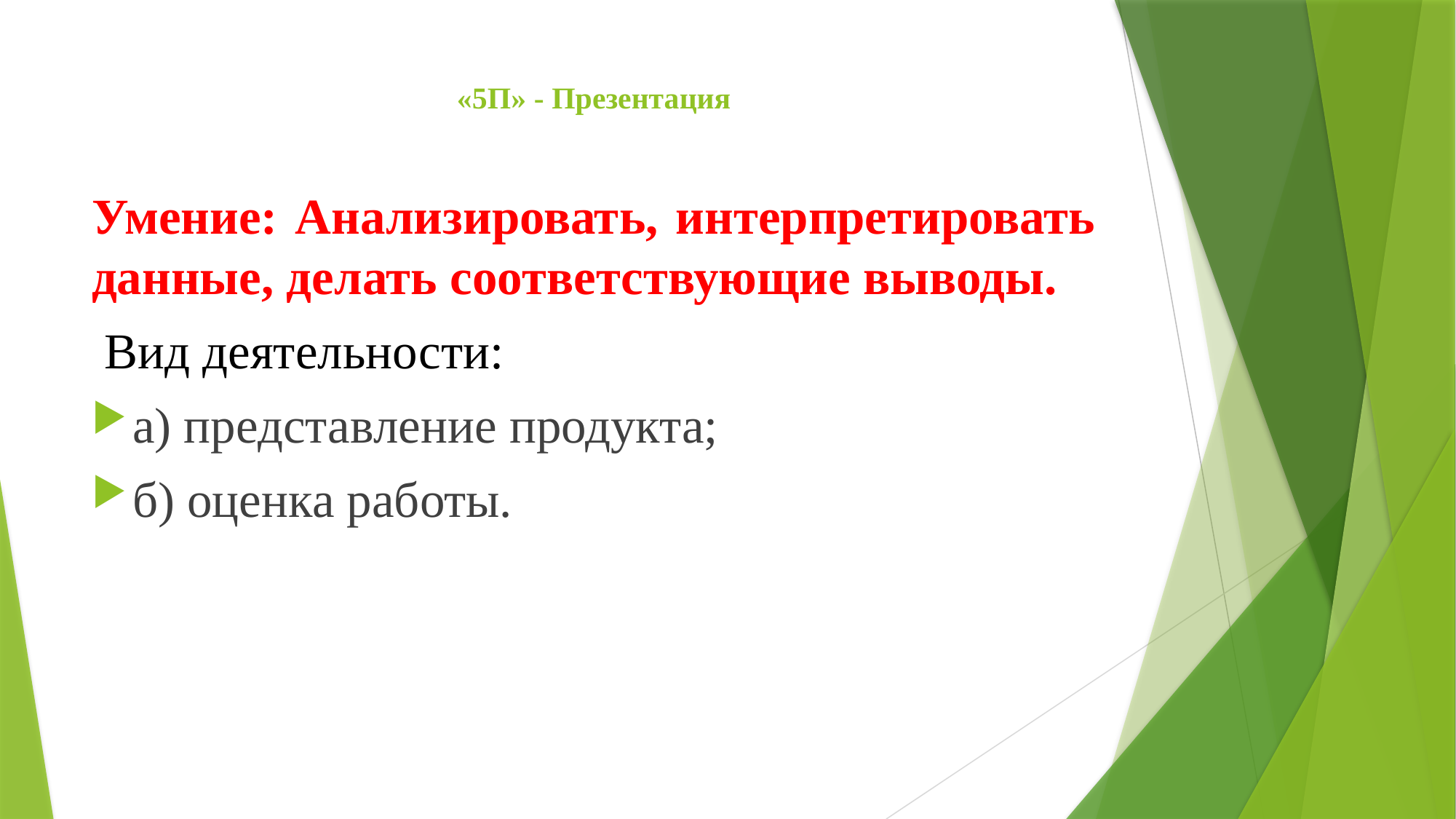

# «5П» - Презентация
Умение: Анализировать, интерпретировать данные, делать соответствующие выводы.
 Вид деятельности:
а) представление продукта;
б) оценка работы.